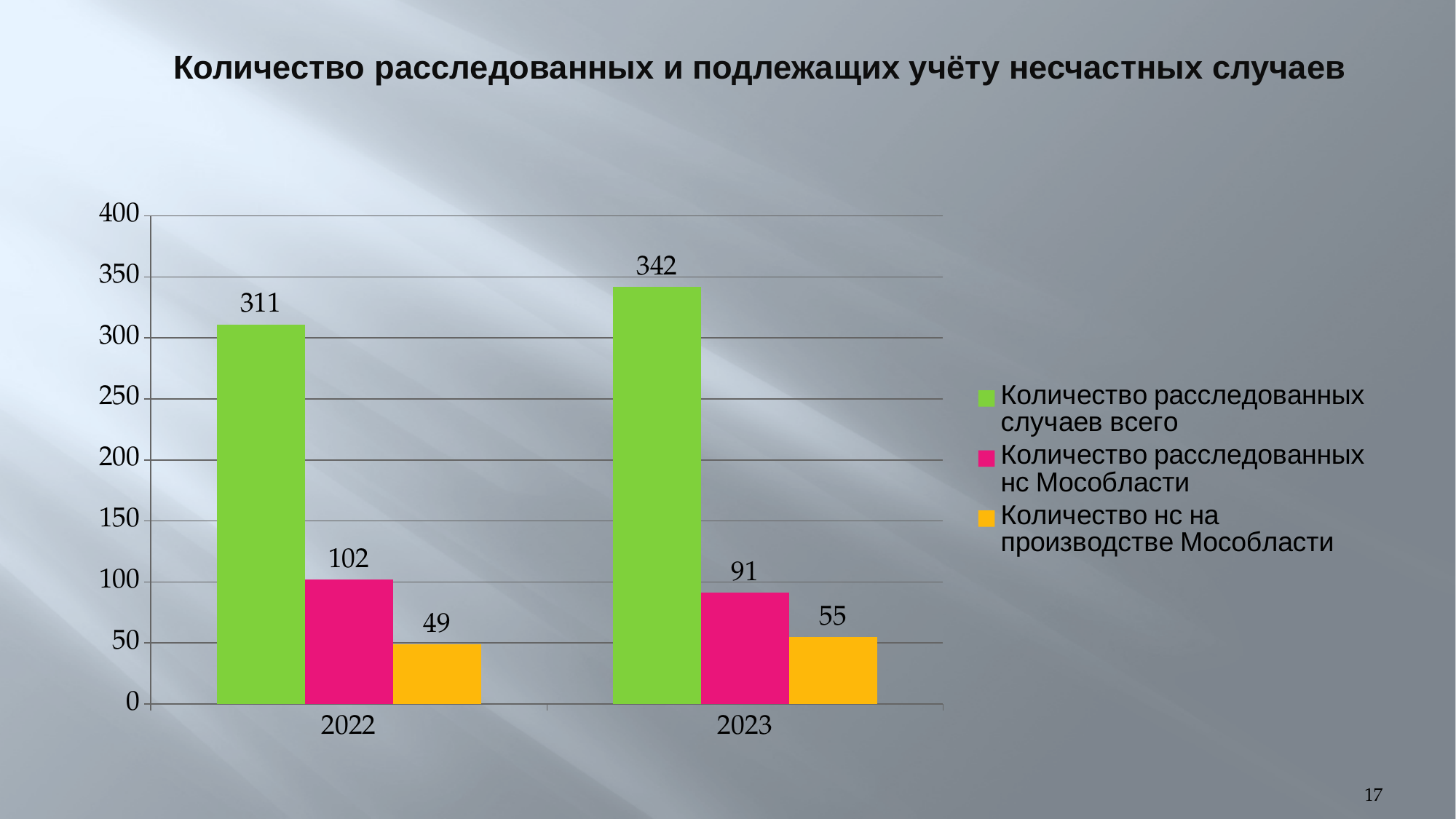

# Количество расследованных и подлежащих учёту несчастных случаев

### Chart

| Category | Количество расследованных случаев всего | Количество расследованных нс Мособласти | Количество нс на производстве Мособласти |
|---|---|---|---|
| 2022 | 311.0 | 102.0 | 49.0 |
| 2023 | 342.0 | 91.0 | 55.0 |
17